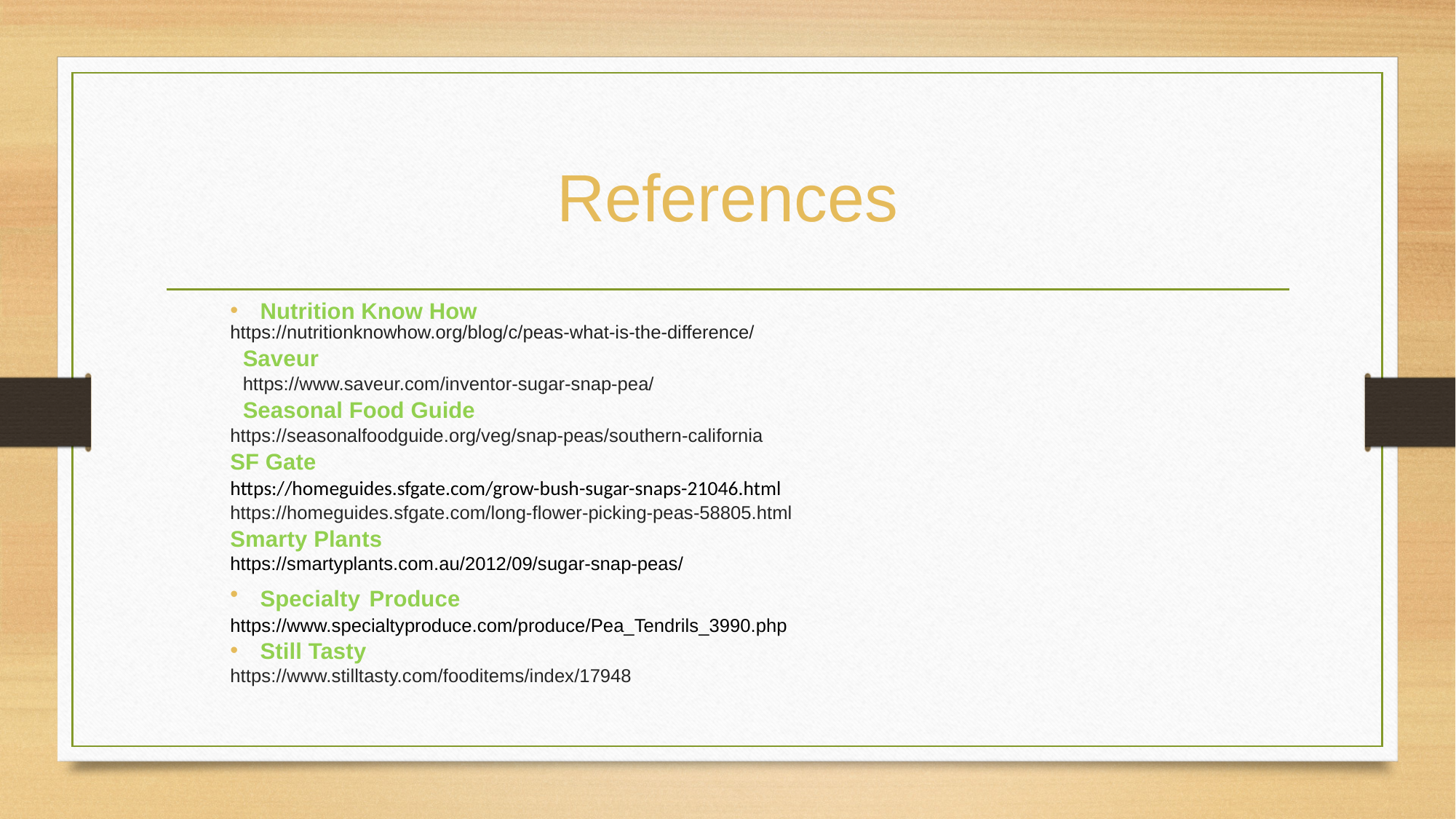

# References
Nutrition Know How
https://nutritionknowhow.org/blog/c/peas-what-is-the-difference/
Saveur
https://www.saveur.com/inventor-sugar-snap-pea/
Seasonal Food Guide
https://seasonalfoodguide.org/veg/snap-peas/southern-california
SF Gate
https://homeguides.sfgate.com/grow-bush-sugar-snaps-21046.html
https://homeguides.sfgate.com/long-flower-picking-peas-58805.html
Smarty Plants
https://smartyplants.com.au/2012/09/sugar-snap-peas/
Specialty Produce
https://www.specialtyproduce.com/produce/Pea_Tendrils_3990.php
Still Tasty
https://www.stilltasty.com/fooditems/index/17948